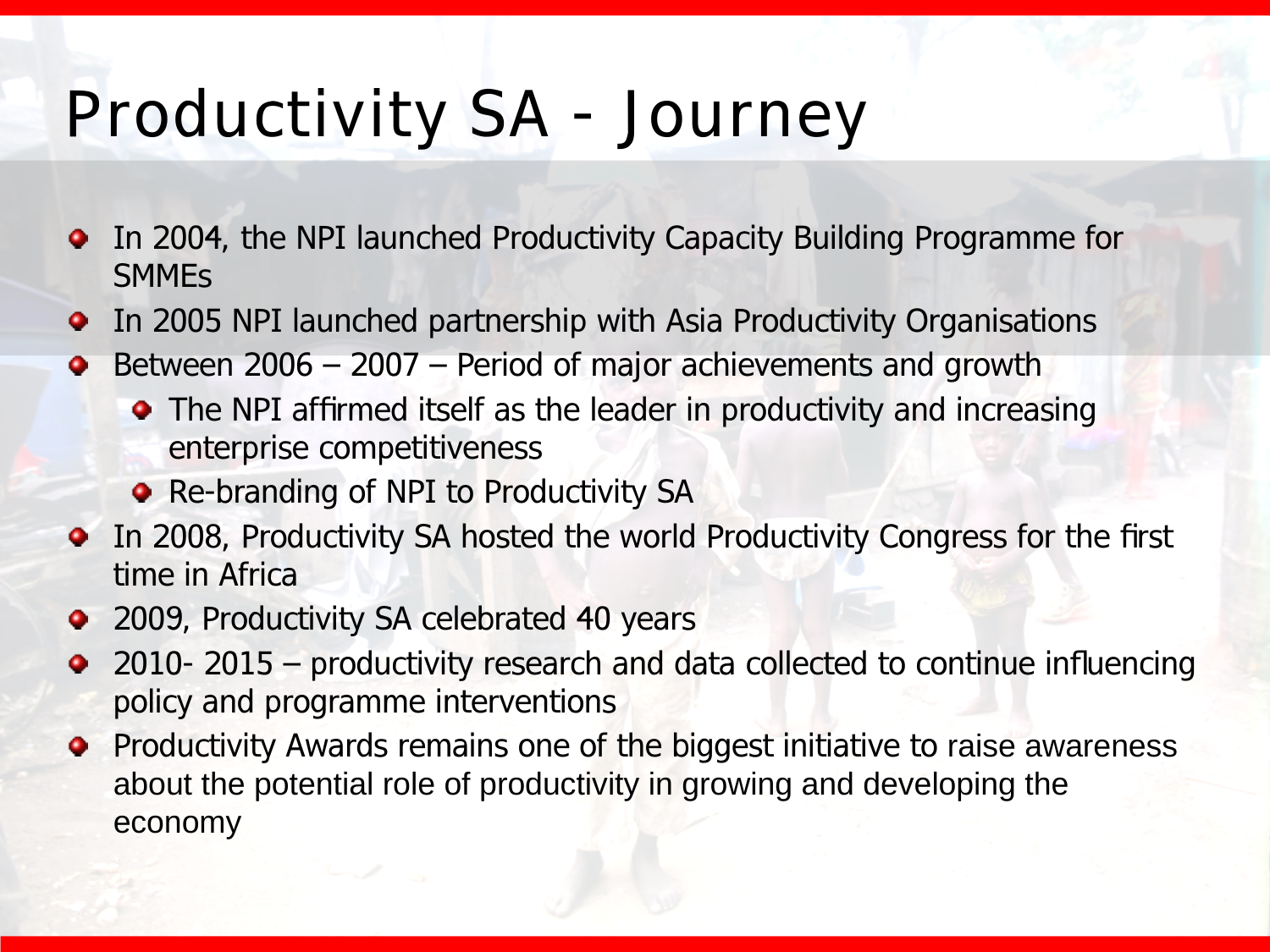

# Productivity SA - Journey
In 2004, the NPI launched Productivity Capacity Building Programme for SMMEs
In 2005 NPI launched partnership with Asia Productivity Organisations
Between 2006 – 2007 – Period of major achievements and growth
The NPI affirmed itself as the leader in productivity and increasing enterprise competitiveness
Re-branding of NPI to Productivity SA
In 2008, Productivity SA hosted the world Productivity Congress for the first time in Africa
2009, Productivity SA celebrated 40 years
2010- 2015 – productivity research and data collected to continue influencing policy and programme interventions
Productivity Awards remains one of the biggest initiative to raise awareness about the potential role of productivity in growing and developing the economy